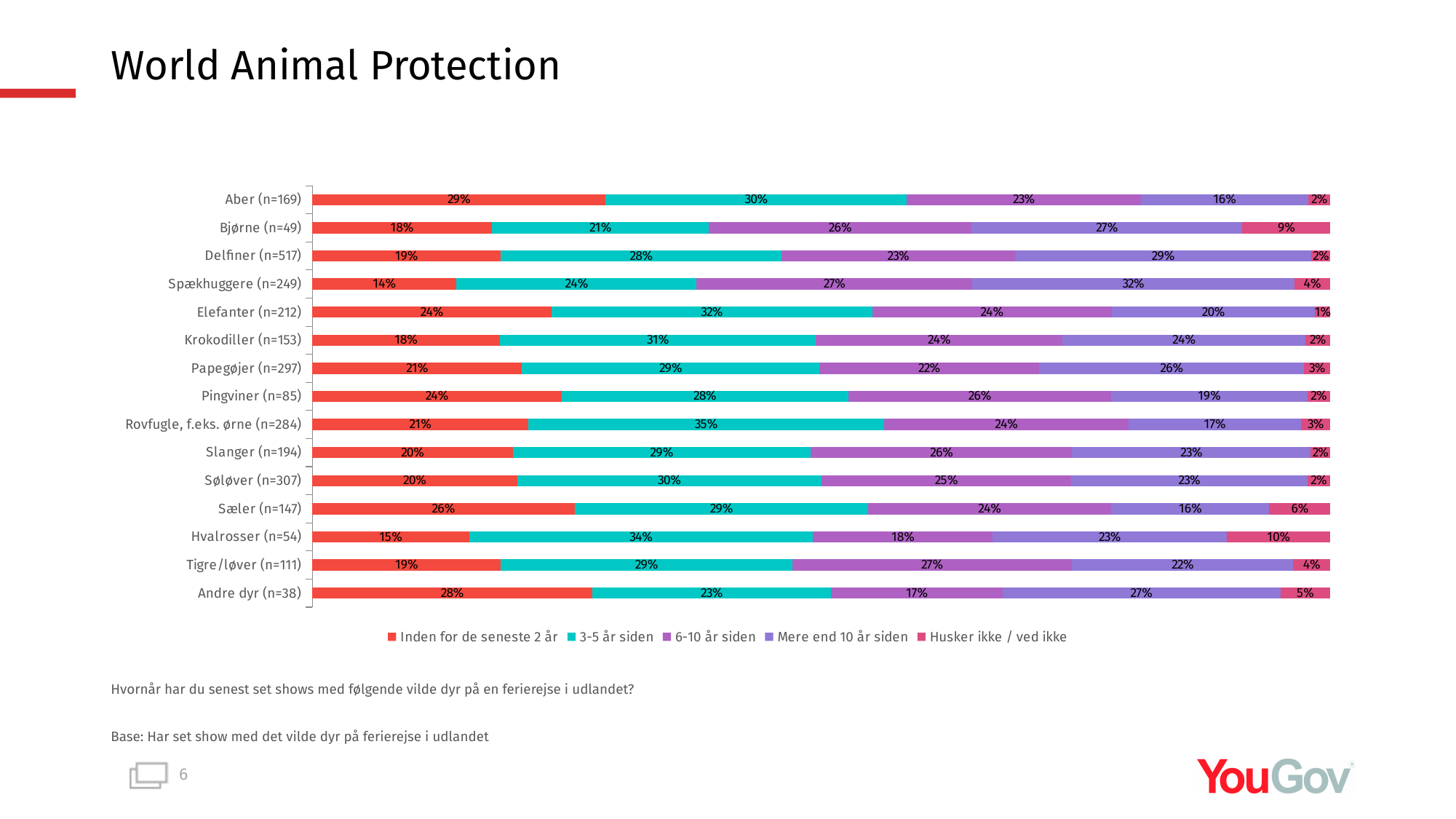

# World Animal Protection

### Chart

| Category | Inden for de seneste 2 år | 3-5 år siden | 6-10 år siden | Mere end 10 år siden | Husker ikke / ved ikke |
|---|---|---|---|---|---|
| Andre dyr (n=38) | 0.275 | 0.2347 | 0.1684 | 0.273 | 0.0489 |
| Tigre/løver (n=111) | 0.1854 | 0.2862 | 0.2748 | 0.2173 | 0.0364 |
| Hvalrosser (n=54) | 0.1543 | 0.3377 | 0.1765 | 0.2299 | 0.1016 |
| Sæler (n=147) | 0.2578 | 0.2883 | 0.2388 | 0.1554 | 0.0597 |
| Søløver (n=307) | 0.2012 | 0.2991 | 0.2452 | 0.2321 | 0.0223 |
| Slanger (n=194) | 0.1969 | 0.293 | 0.2567 | 0.2344 | 0.0191 |
| Rovfugle, f.eks. ørne (n=284) | 0.2122 | 0.3495 | 0.2403 | 0.1693 | 0.0287 |
| Pingviner (n=85) | 0.2449 | 0.2819 | 0.2581 | 0.1928 | 0.0224 |
| Papegøjer (n=297) | 0.2061 | 0.2919 | 0.2161 | 0.2602 | 0.0257 |
| Krokodiller (n=153) | 0.1842 | 0.3106 | 0.2422 | 0.2387 | 0.0243 |
| Elefanter (n=212) | 0.2351 | 0.315 | 0.2351 | 0.2001 | 0.0147 |
| Spækhuggere (n=249) | 0.1418 | 0.2358 | 0.2708 | 0.3164 | 0.0353 |
| Delfiner (n=517) | 0.1853 | 0.2759 | 0.2291 | 0.2913 | 0.0184 |
| Bjørne (n=49) | 0.1763 | 0.2135 | 0.2577 | 0.2663 | 0.0862 |
| Aber (n=169) | 0.2882 | 0.2958 | 0.2298 | 0.1647 | 0.0214 |
Hvornår har du senest set shows med følgende vilde dyr på en ferierejse i udlandet?
Base: Har set show med det vilde dyr på ferierejse i udlandet